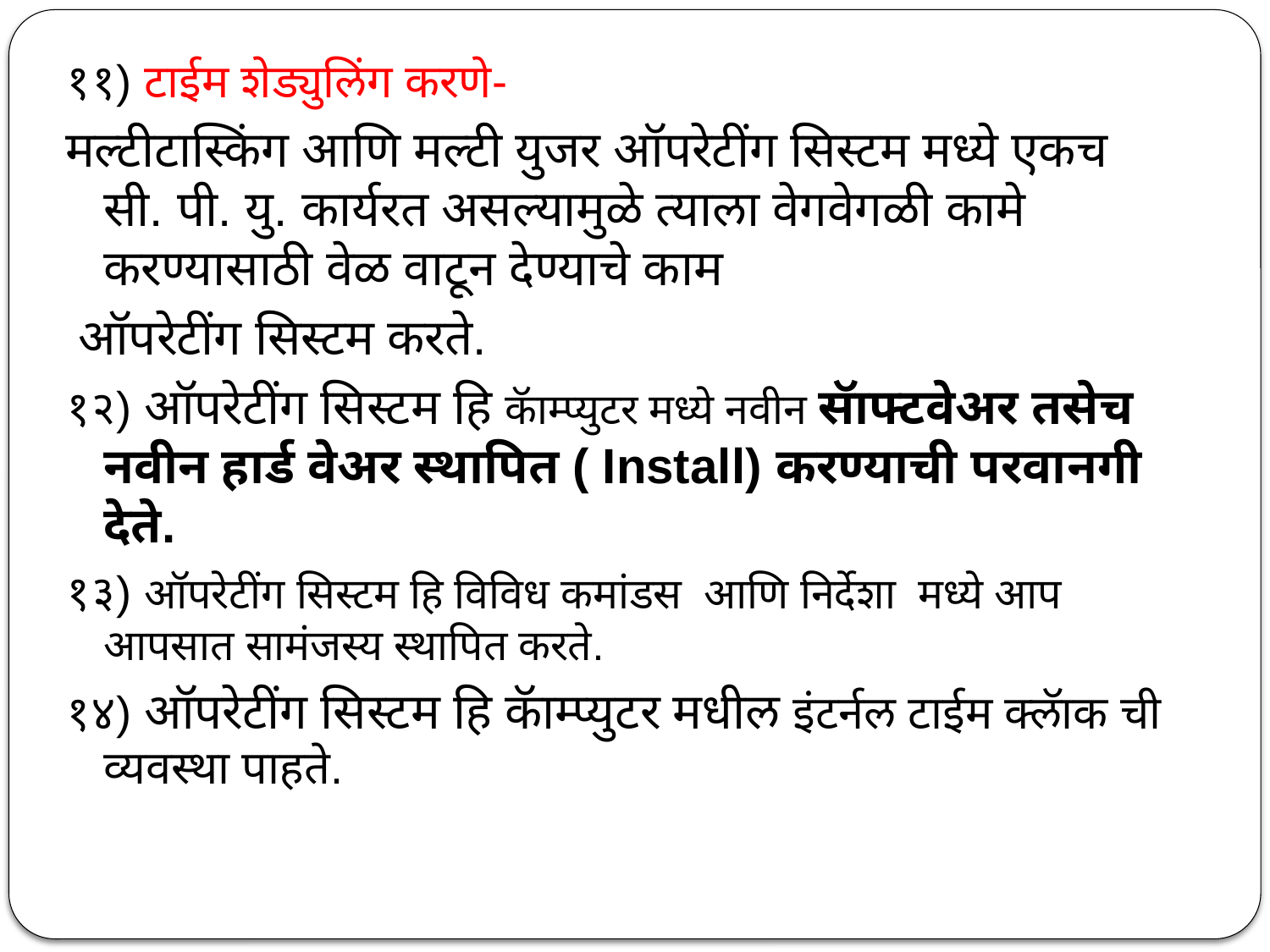

११) टाईम शेड्युलिंग करणे-
मल्टीटास्किंग आणि मल्टी युजर ऑपरेटींग सिस्टम मध्ये एकच सी. पी. यु. कार्यरत असल्यामुळे त्याला वेगवेगळी कामे करण्यासाठी वेळ वाटून देण्याचे काम
 ऑपरेटींग सिस्टम करते.
१२) ऑपरेटींग सिस्टम हि कॅाम्प्युटर मध्ये नवीन सॅाफ्टवेअर तसेच नवीन हार्ड वेअर स्थापित ( Install) करण्याची परवानगी देते.
१३) ऑपरेटींग सिस्टम हि विविध कमांडस  आणि निर्देशा  मध्ये आप आपसात सामंजस्य स्थापित करते.
१४) ऑपरेटींग सिस्टम हि कॅाम्प्युटर मधील इंटर्नल टाईम क्लॅाक ची व्यवस्था पाहते.